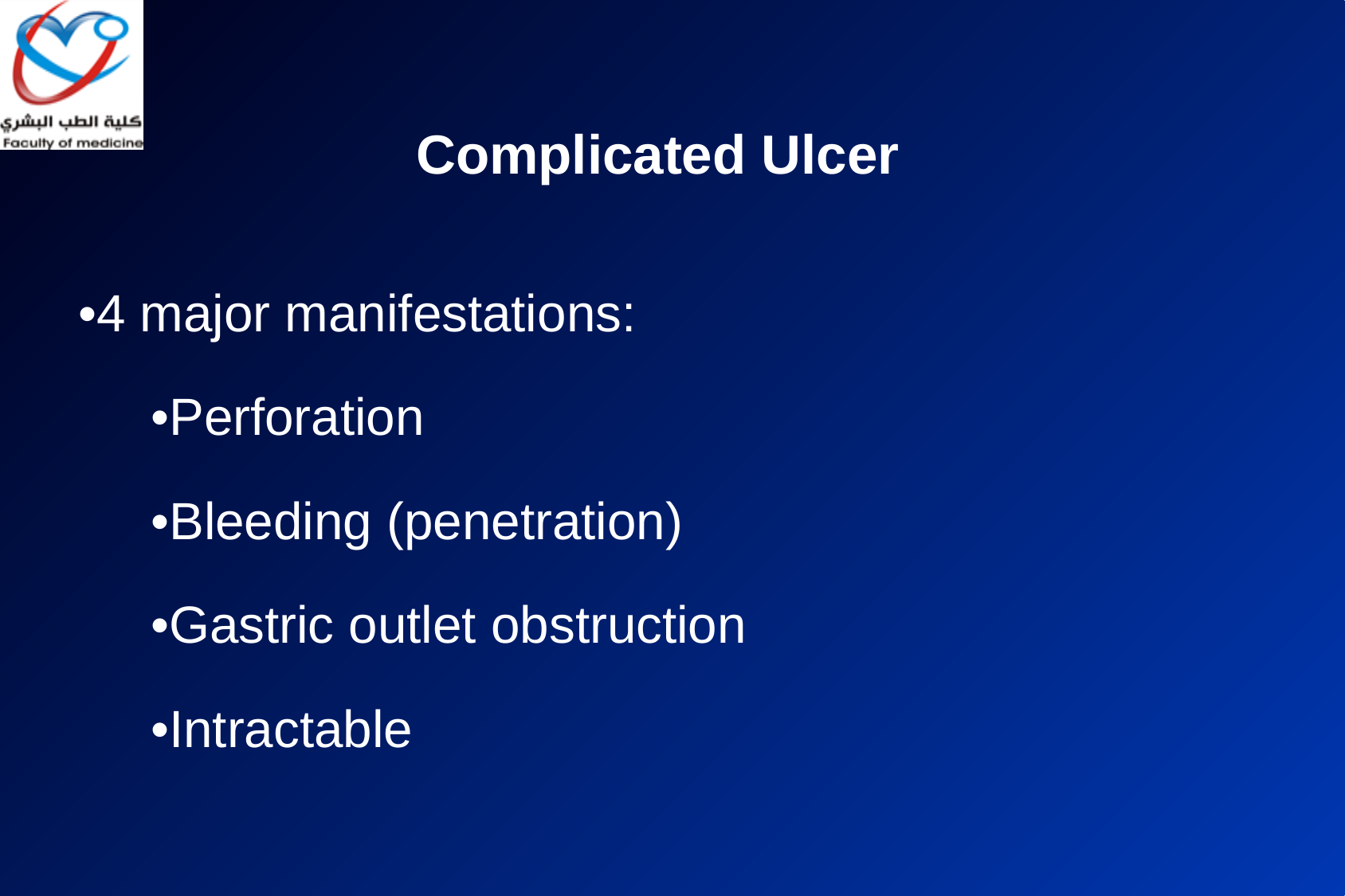

# Complicated Ulcer
•4 major manifestations:
     •Perforation
     •Bleeding (penetration)
     •Gastric outlet obstruction
     •Intractable